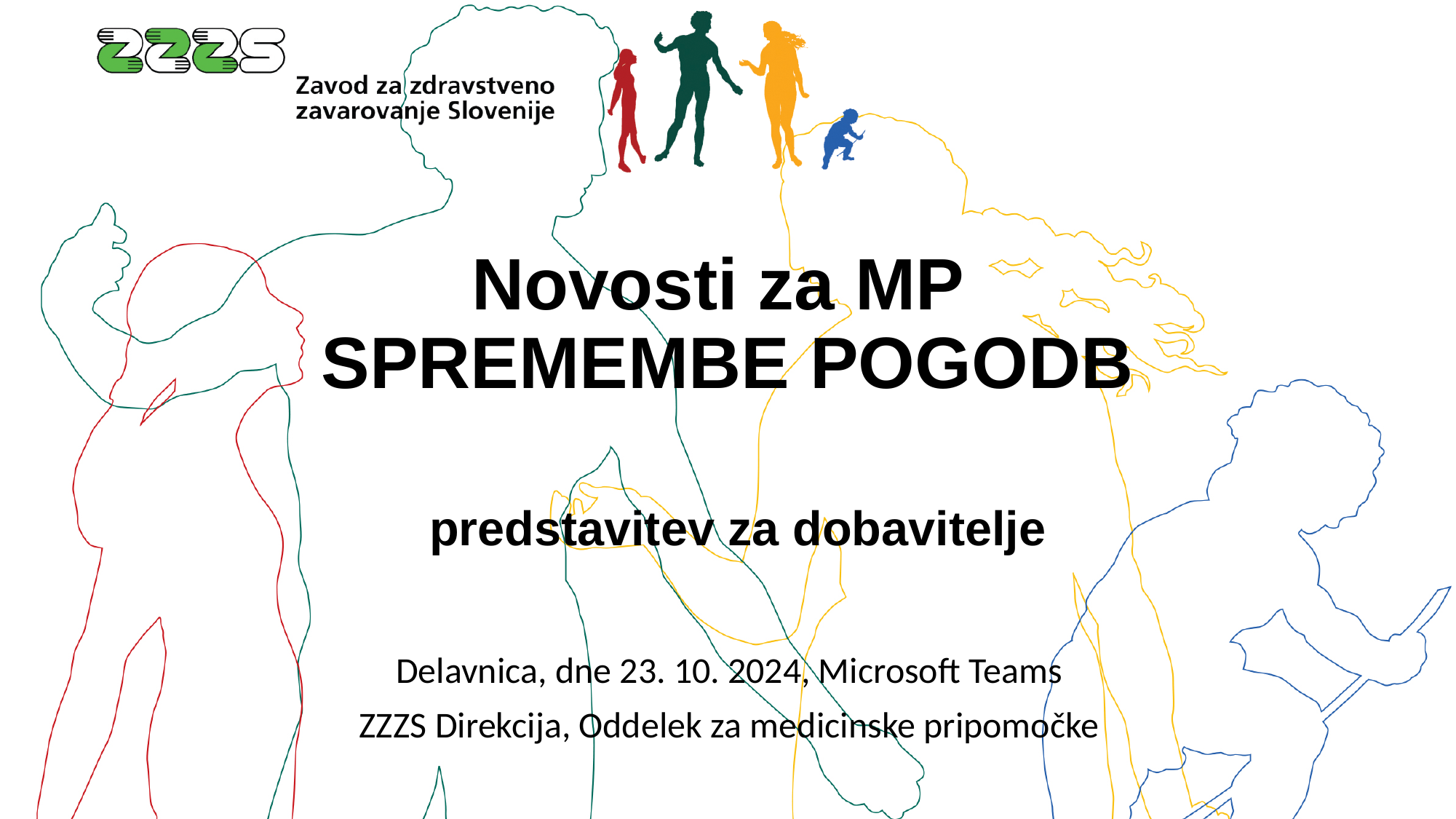

# Novosti za MP SPREMEMBE POGODB predstavitev za dobavitelje
Delavnica, dne 23. 10. 2024, Microsoft Teams
ZZZS Direkcija, Oddelek za medicinske pripomočke